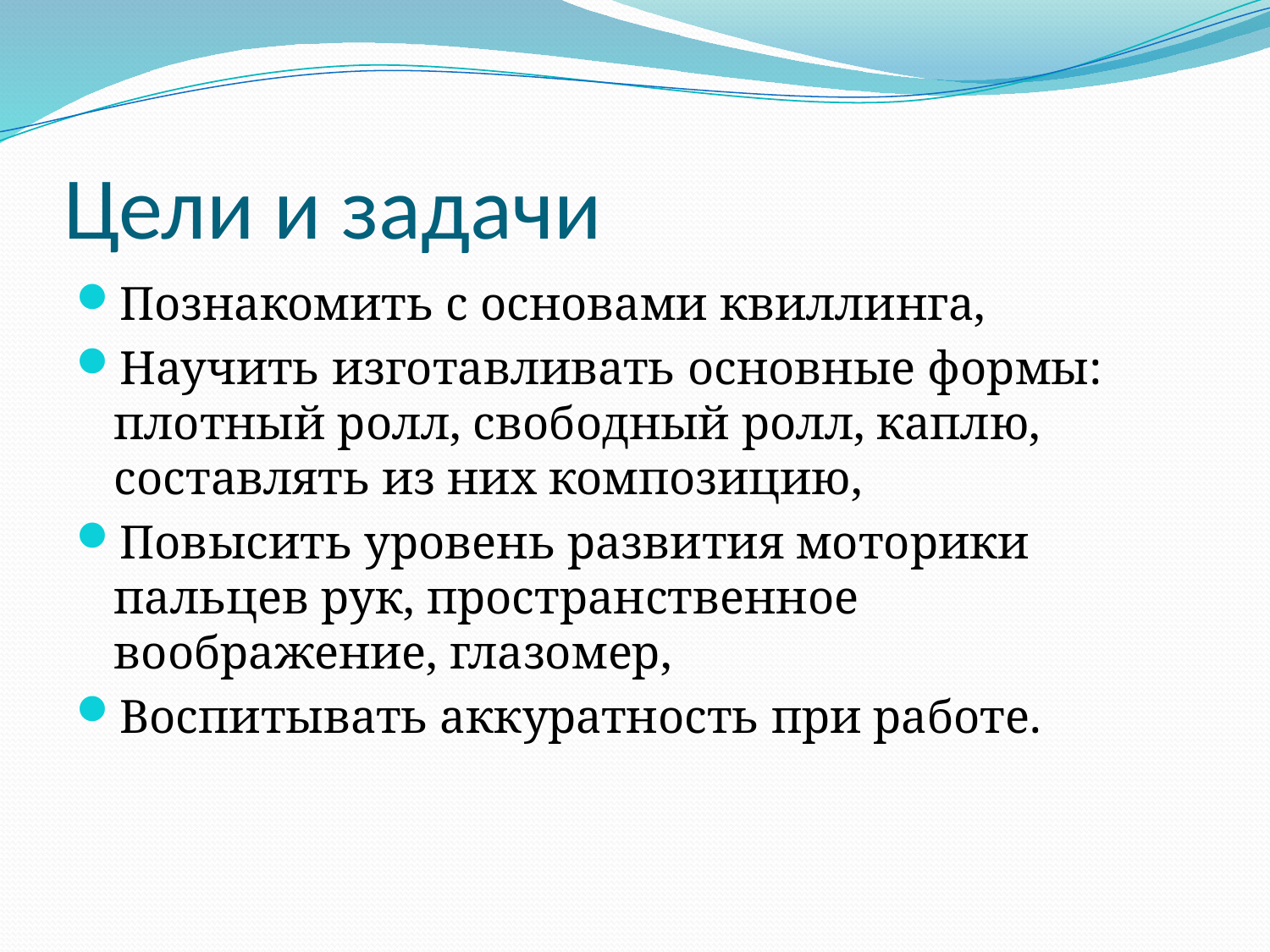

# Цели и задачи
Познакомить с основами квиллинга,
Научить изготавливать основные формы: плотный ролл, свободный ролл, каплю, составлять из них композицию,
Повысить уровень развития моторики пальцев рук, пространственное воображение, глазомер,
Воспитывать аккуратность при работе.